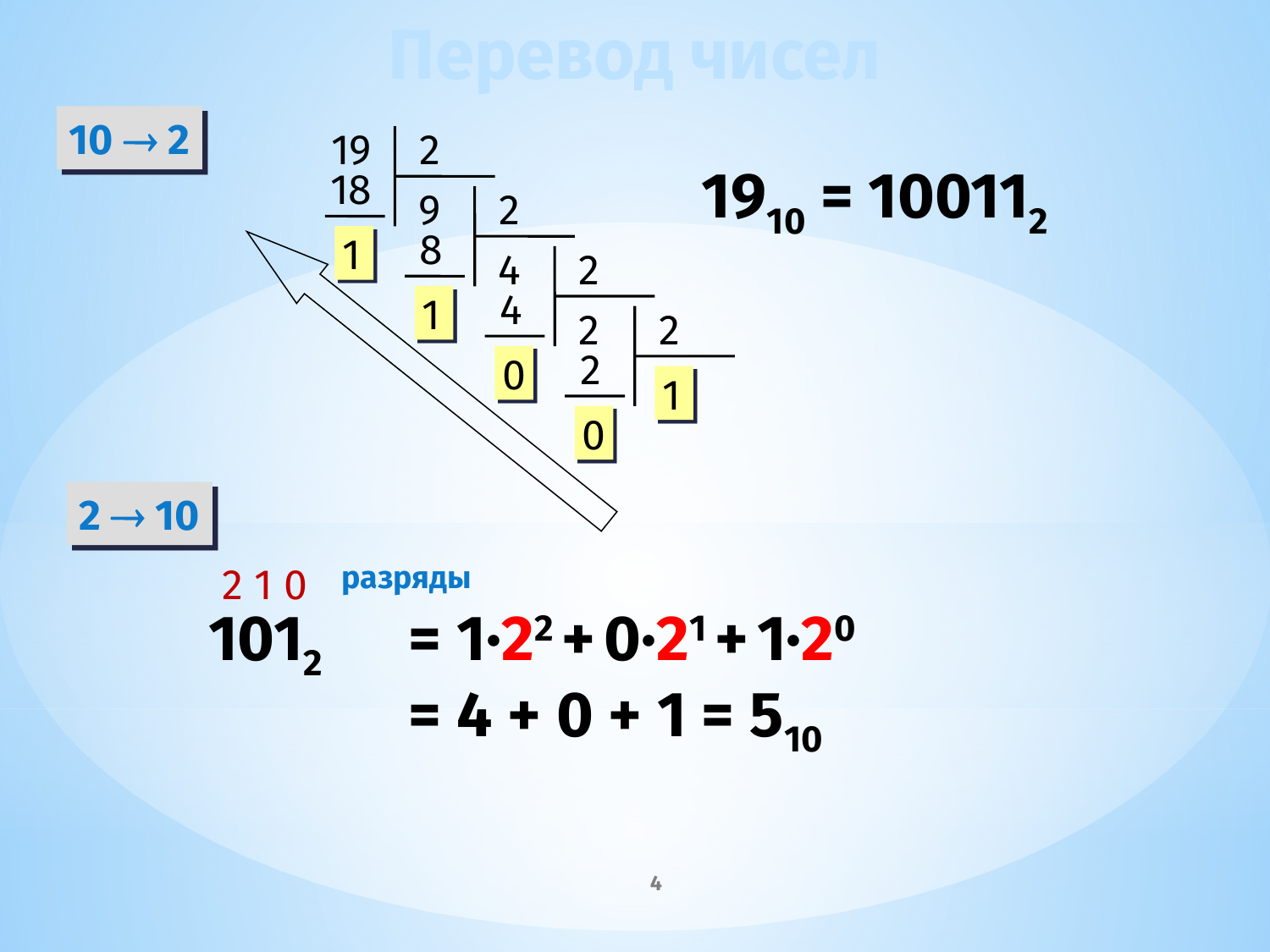

Перевод чисел
10 → 2
19
2

18
9

1

1910 = 100112
2

 8
4

1
2

 4
2

0
2

 2

0
1
2 → 10
2 1 0
разряды
    1012
= 1·22 + 0·21 + 1·20
= 4 + 0 + 1 = 510
4